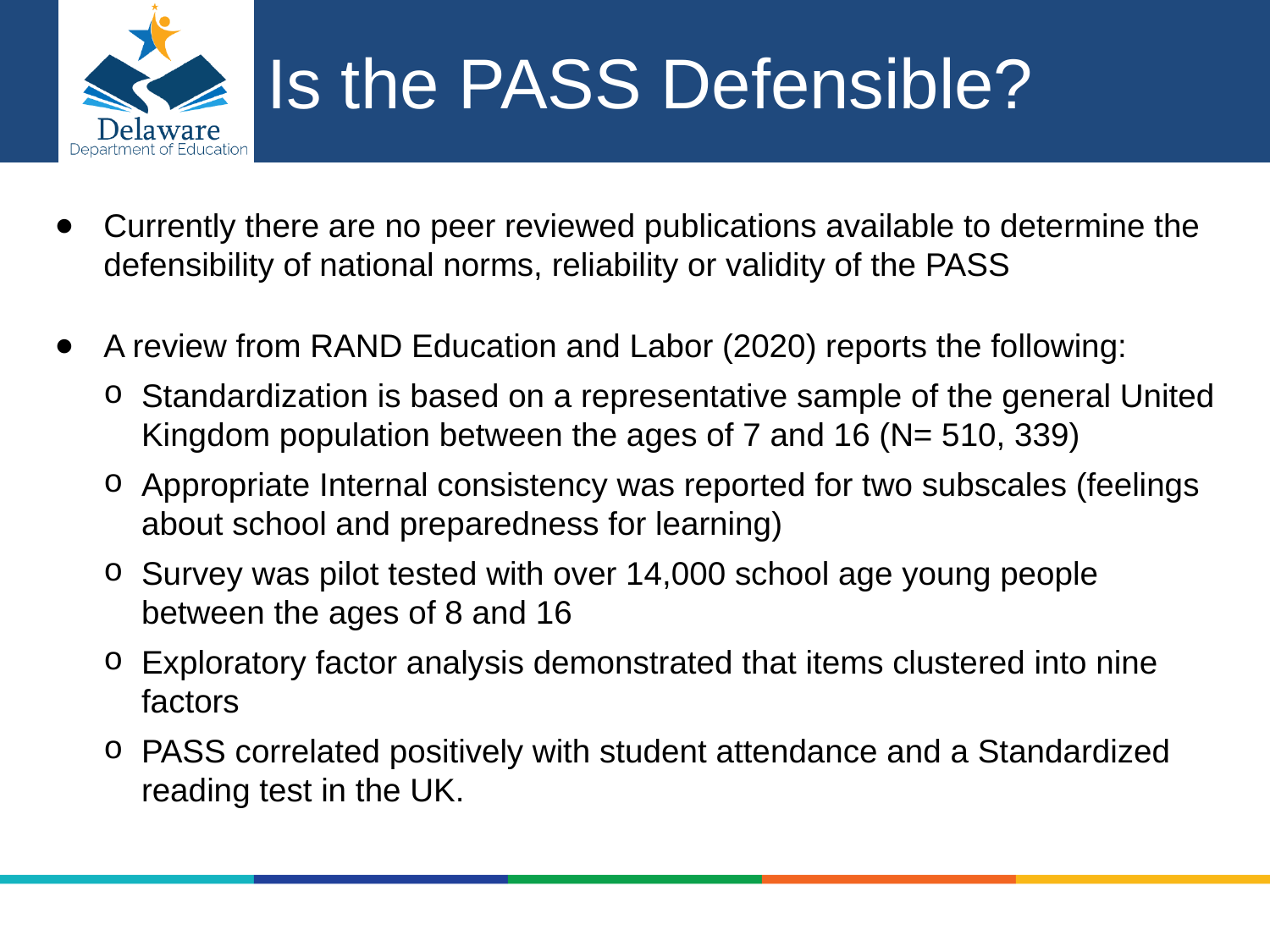

# Is the PASS Defensible?
Currently there are no peer reviewed publications available to determine the defensibility of national norms, reliability or validity of the PASS
A review from RAND Education and Labor (2020) reports the following:
Standardization is based on a representative sample of the general United Kingdom population between the ages of 7 and 16 (N= 510, 339)
Appropriate Internal consistency was reported for two subscales (feelings about school and preparedness for learning)
Survey was pilot tested with over 14,000 school age young people between the ages of 8 and 16
Exploratory factor analysis demonstrated that items clustered into nine factors
PASS correlated positively with student attendance and a Standardized reading test in the UK.